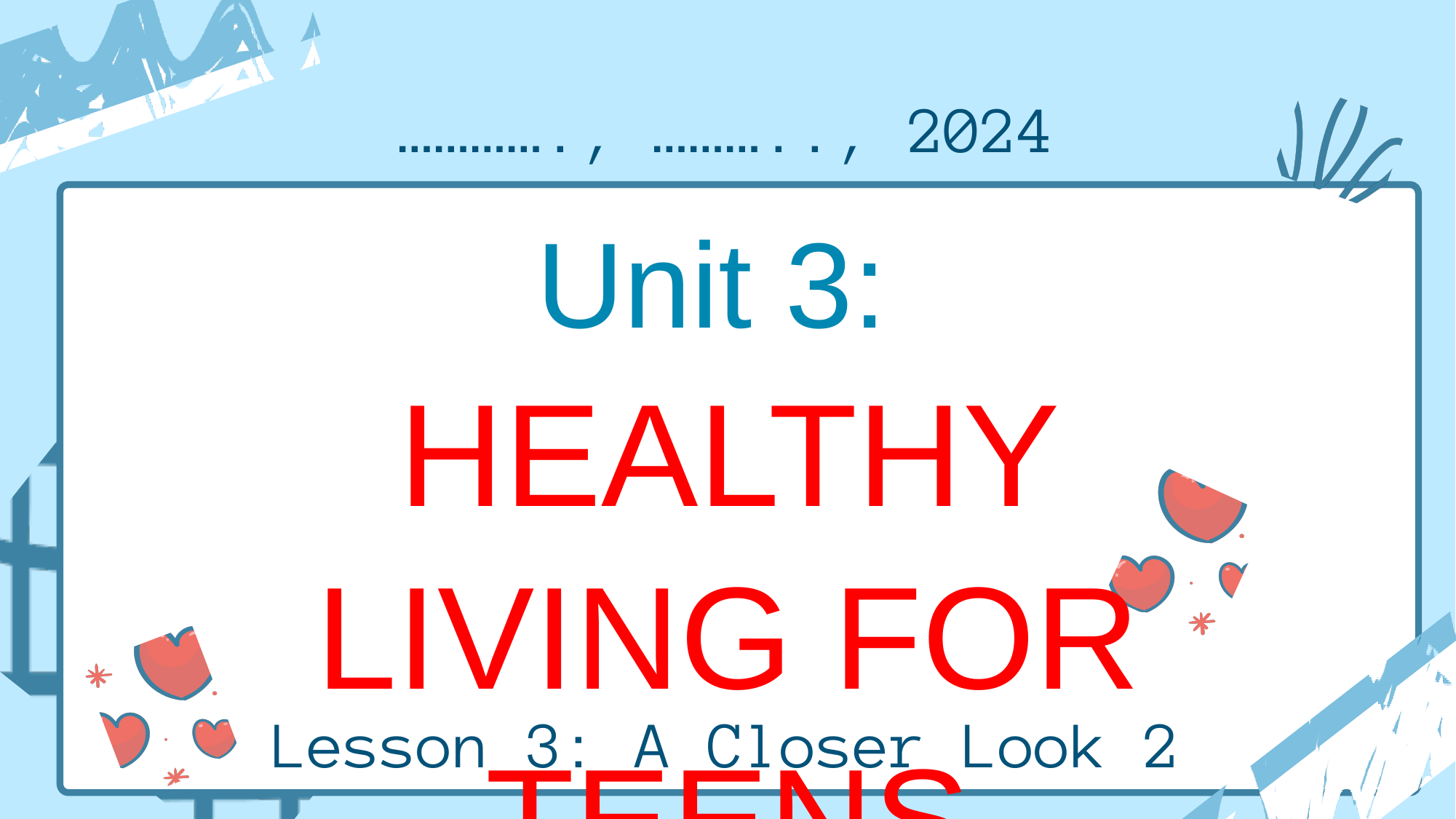

…………., ……….., 2024

Unit 3:
HEALTHY LIVING FOR TEENS

Lesson 3: A Closer Look 2